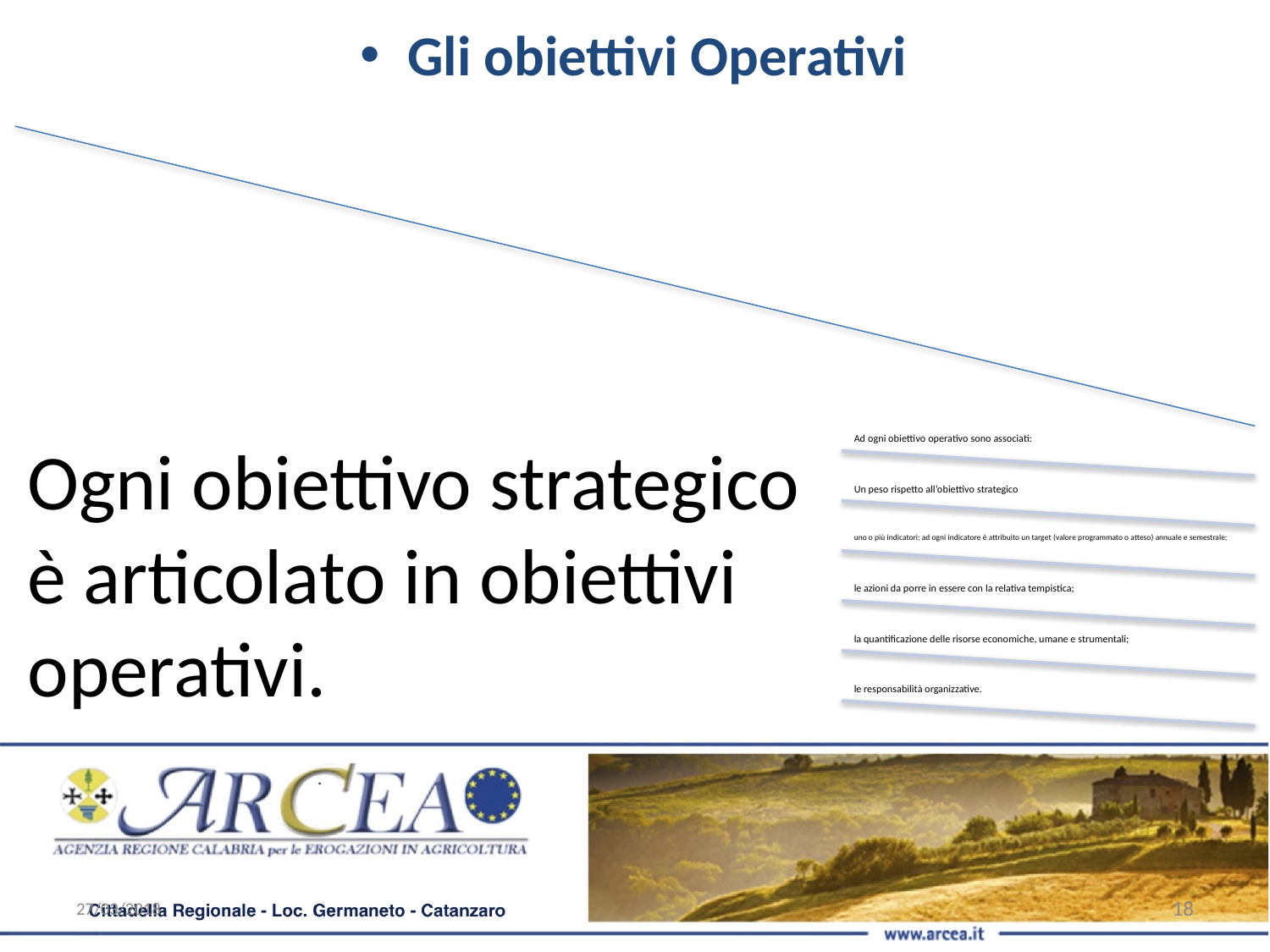

Gli obiettivi Operativi
Ogni obiettivo strategico è articolato in obiettivi operativi.
Ad ogni obiettivo operativo sono associati:
le azioni da porre in essere con la relativa tempistica;
la quantificazione delle risorse economiche, umane e strumentali;
le responsabilità organizzative.
uno o più indicatori; ad ogni indicatore è attribuito un target (valore programmato o atteso) annuale e semestrale;
Un peso rispetto all’obiettivo strategico
27/03/2018
18